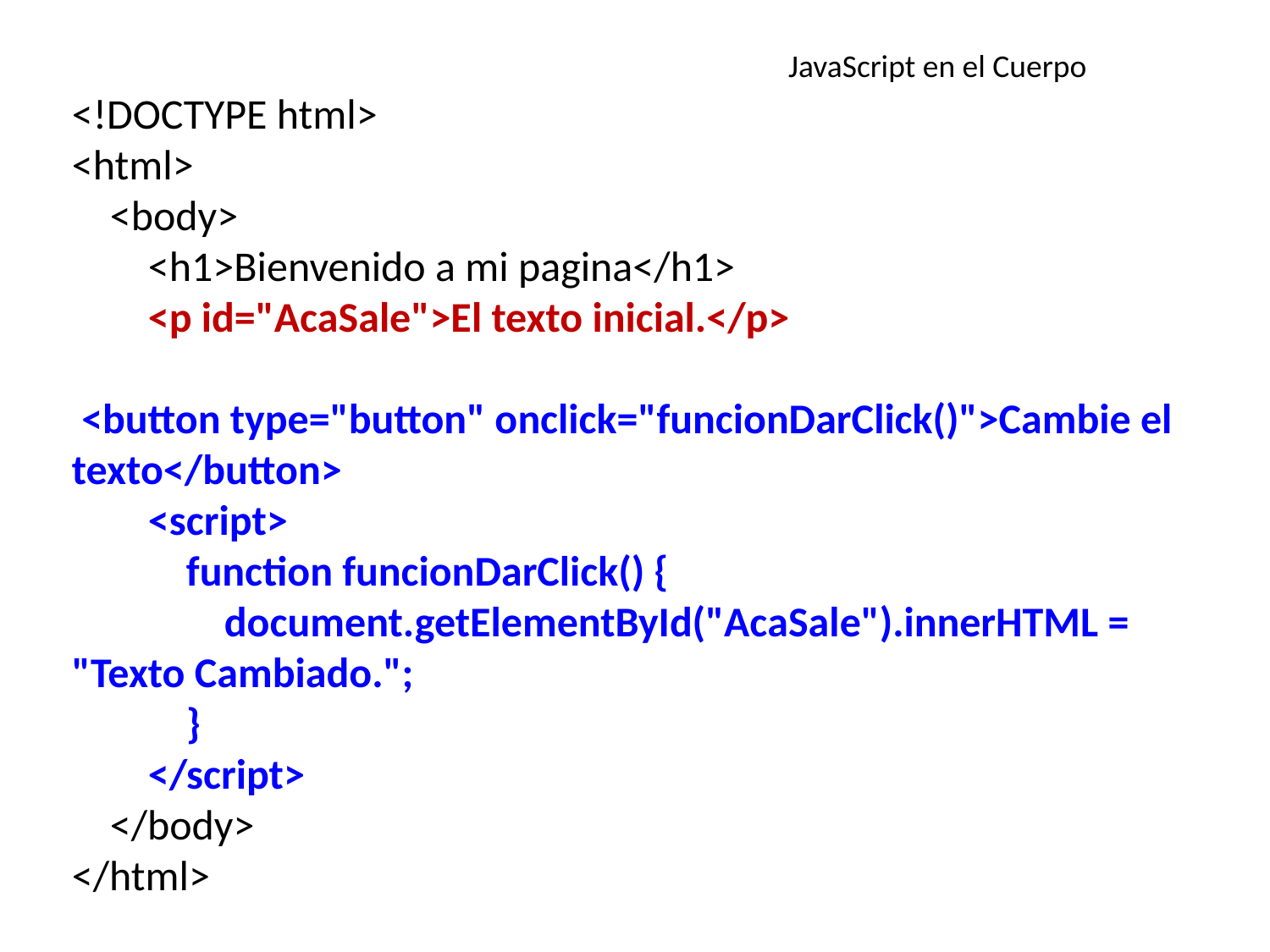

JavaScript en el Cuerpo
<!DOCTYPE html>
<html>
    <body>
        <h1>Bienvenido a mi pagina</h1>
        <p id="AcaSale">El texto inicial.</p>

 <button type="button" onclick="funcionDarClick()">Cambie el texto</button>
        <script>
            function funcionDarClick() {
                document.getElementById("AcaSale").innerHTML = "Texto Cambiado.";
            }
        </script>
    </body>
</html>